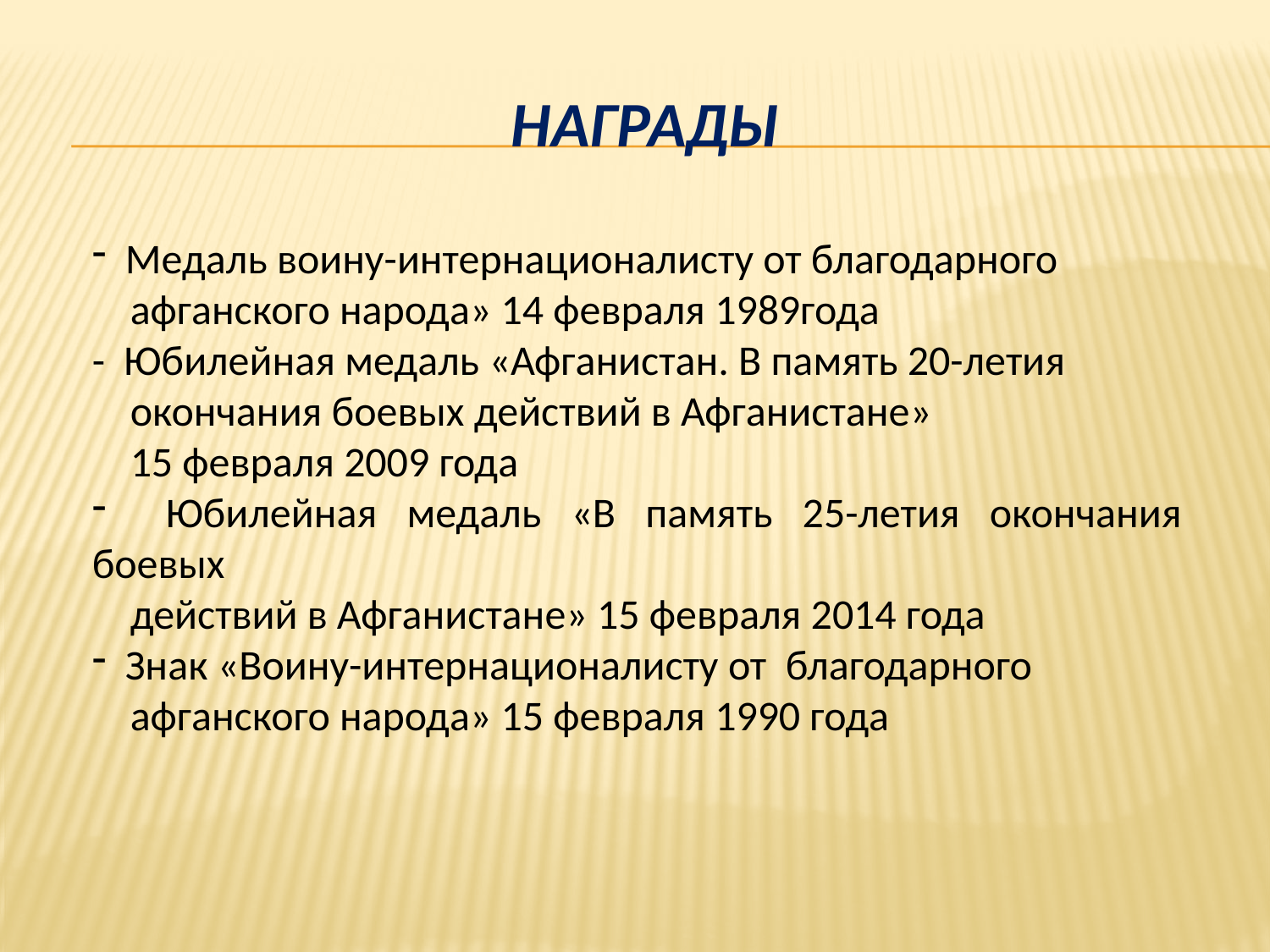

# награды
  Медаль воину-интернационалисту от благодарного
    афганского народа» 14 февраля 1989года
-  Юбилейная медаль «Афганистан. В память 20-летия
    окончания боевых действий в Афганистане»
    15 февраля 2009 года
  Юбилейная медаль «В память 25-летия окончания боевых
    действий в Афганистане» 15 февраля 2014 года
  Знак «Воину-интернационалисту от  благодарного
    афганского народа» 15 февраля 1990 года